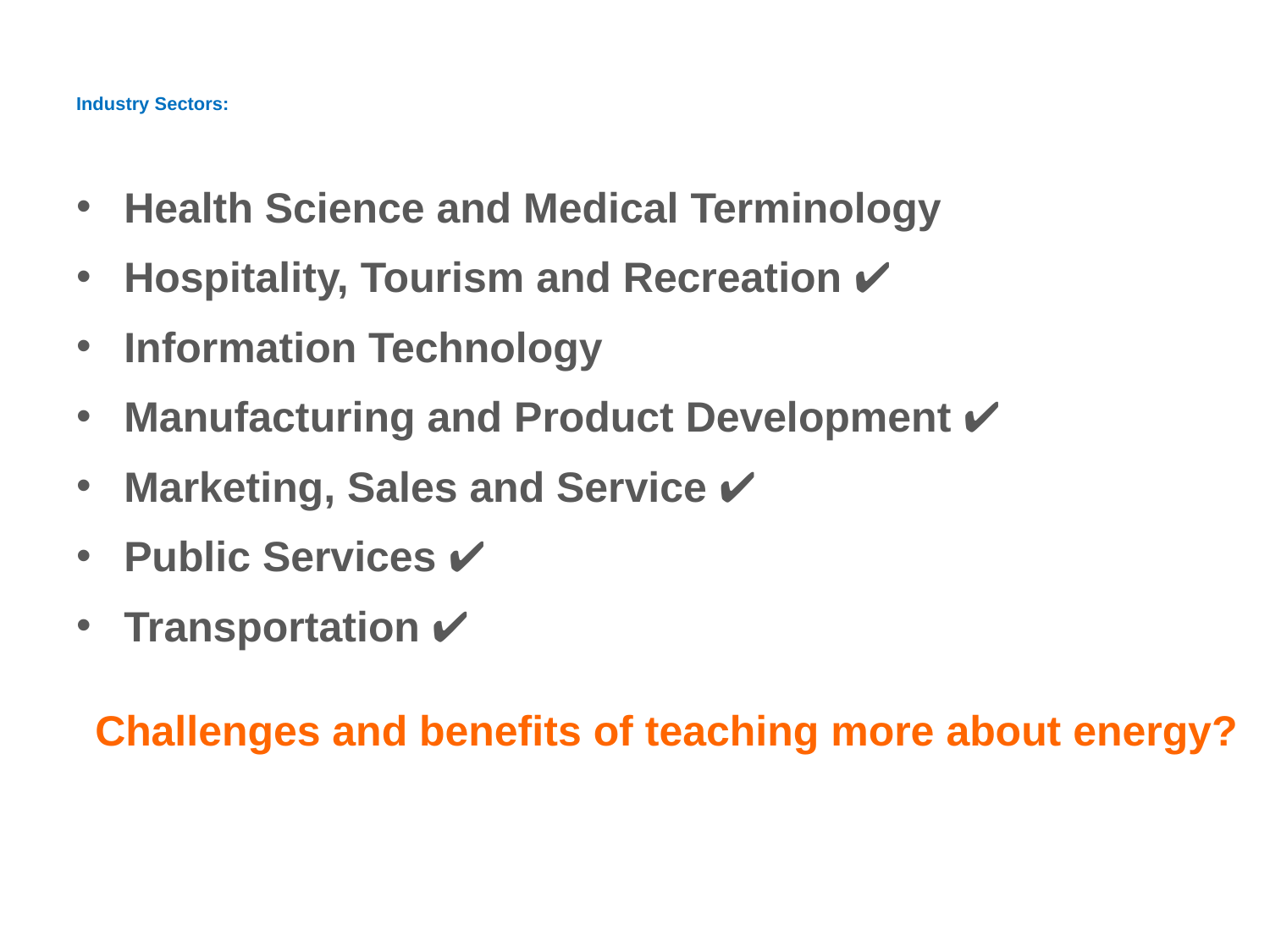

# Industry Sectors:
Health Science and Medical Terminology
Hospitality, Tourism and Recreation ✔
Information Technology
Manufacturing and Product Development ✔
Marketing, Sales and Service ✔
Public Services ✔
Transportation ✔

Challenges and benefits of teaching more about energy?